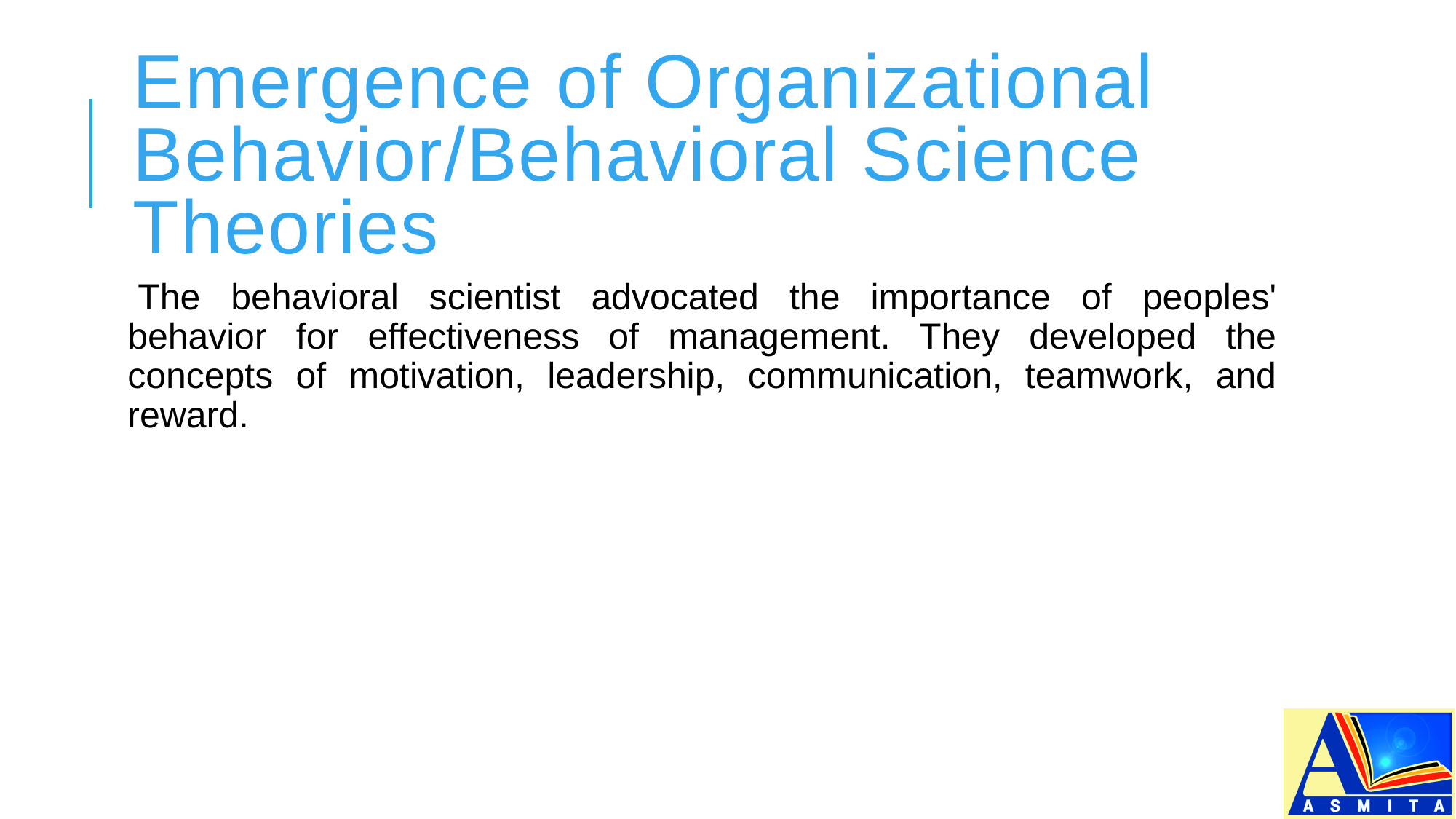

# Emergence of Organizational Behavior/Behavioral Science Theories
The behavioral scientist advocated the importance of peoples' behavior for effectiveness of management. They developed the concepts of motivation, leadership, communication, teamwork, and reward.